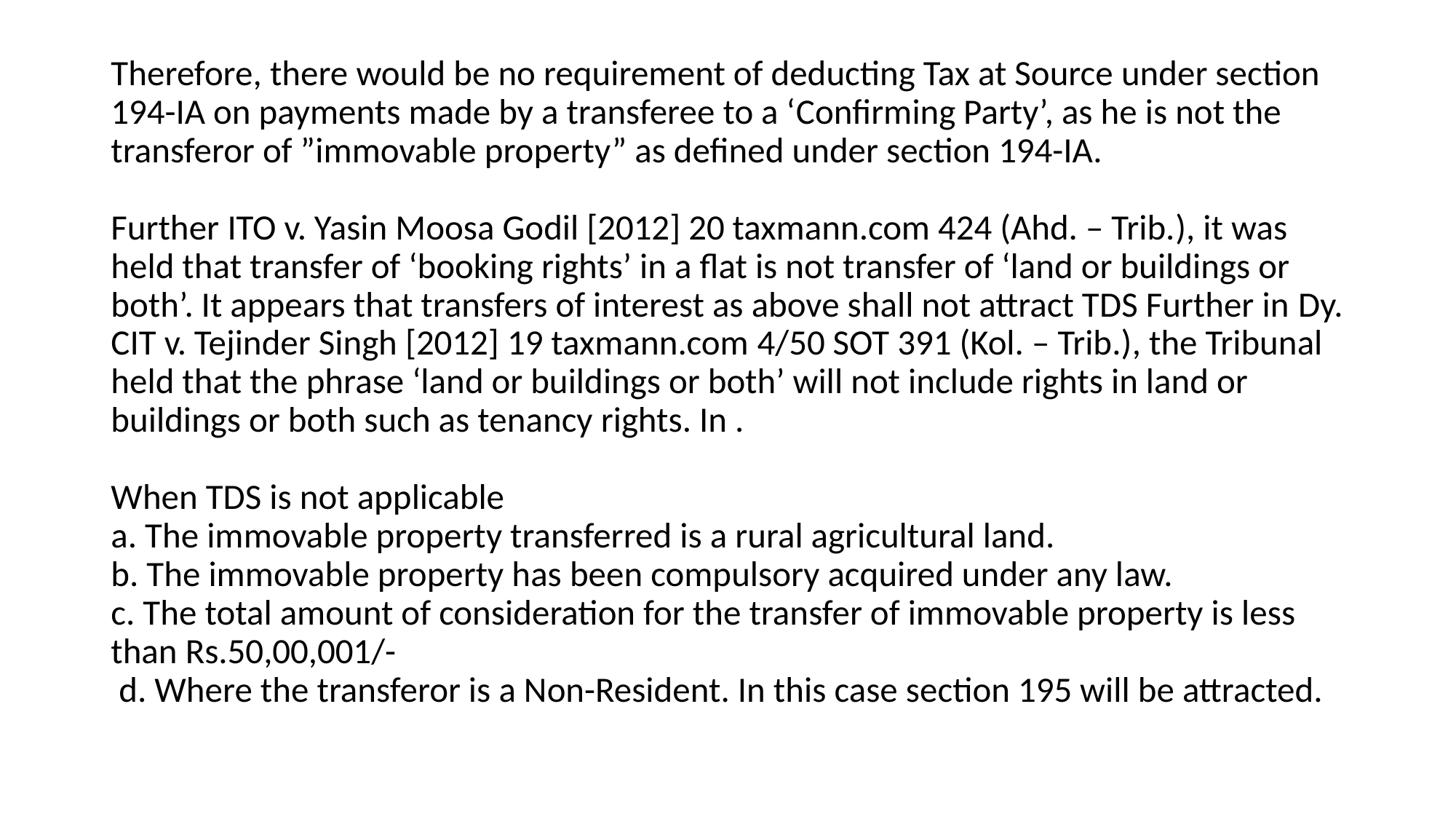

# Therefore, there would be no requirement of deducting Tax at Source under section 194-IA on payments made by a transferee to a ‘Confirming Party’, as he is not the transferor of ”immovable property” as defined under section 194-IA. Further ITO v. Yasin Moosa Godil [2012] 20 taxmann.com 424 (Ahd. – Trib.), it was held that transfer of ‘booking rights’ in a flat is not transfer of ‘land or buildings or both’. It appears that transfers of interest as above shall not attract TDS Further in Dy. CIT v. Tejinder Singh [2012] 19 taxmann.com 4/50 SOT 391 (Kol. – Trib.), the Tribunal held that the phrase ‘land or buildings or both’ will not include rights in land or buildings or both such as tenancy rights. In . When TDS is not applicable a. The immovable property transferred is a rural agricultural land. b. The immovable property has been compulsory acquired under any law. c. The total amount of consideration for the transfer of immovable property is less than Rs.50,00,001/- d. Where the transferor is a Non-Resident. In this case section 195 will be attracted.